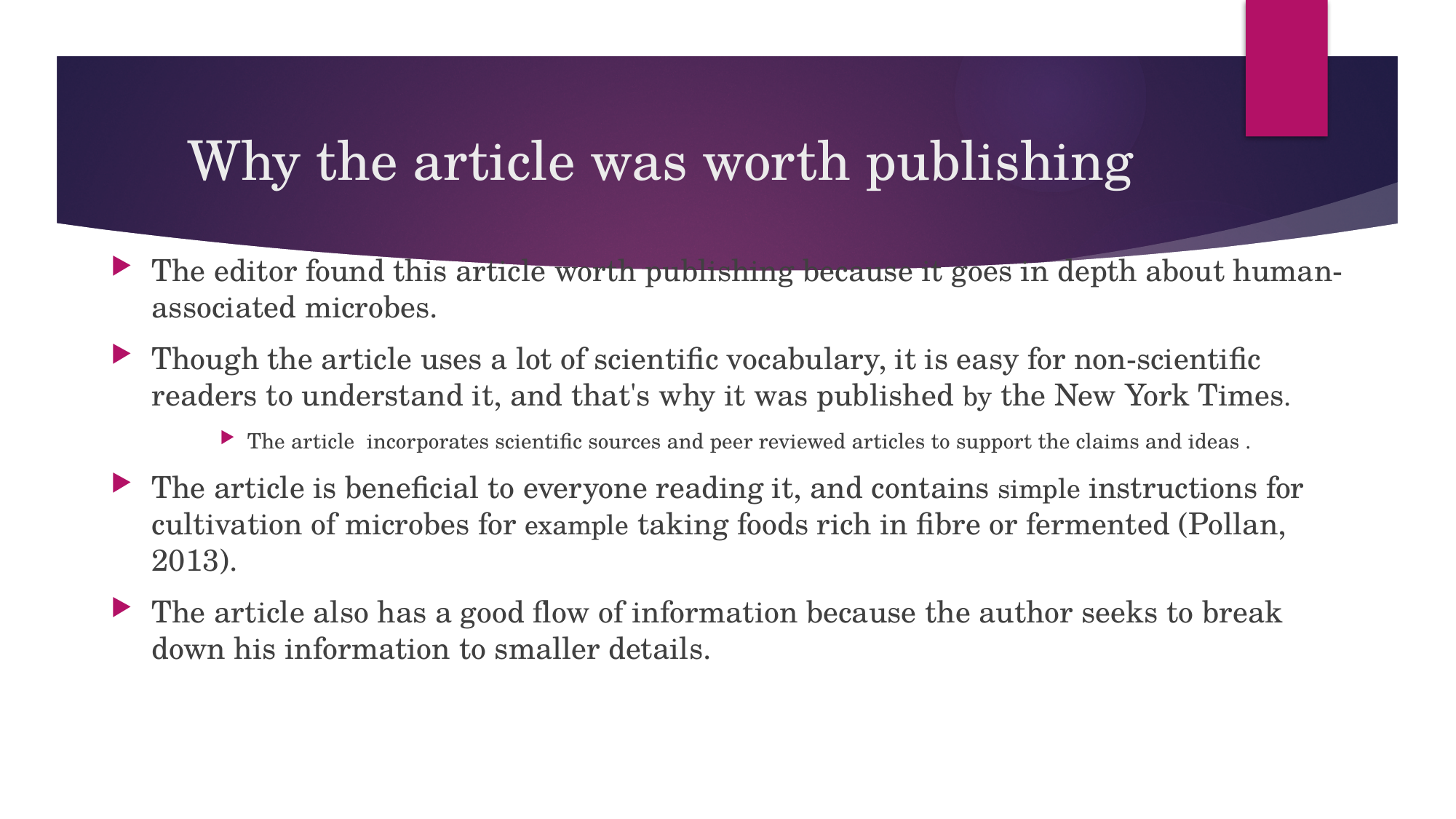

# Why the article was worth publishing
The editor found this article worth publishing because it goes in depth about human-associated microbes.
Though the article uses a lot of scientific vocabulary, it is easy for non-scientific readers to understand it, and that's why it was published by the New York Times.
The article  incorporates scientific sources and peer reviewed articles to support the claims and ideas .
The article is beneficial to everyone reading it, and contains simple instructions for cultivation of microbes for example taking foods rich in fibre or fermented (Pollan, 2013).
The article also has a good flow of information because the author seeks to break down his information to smaller details.